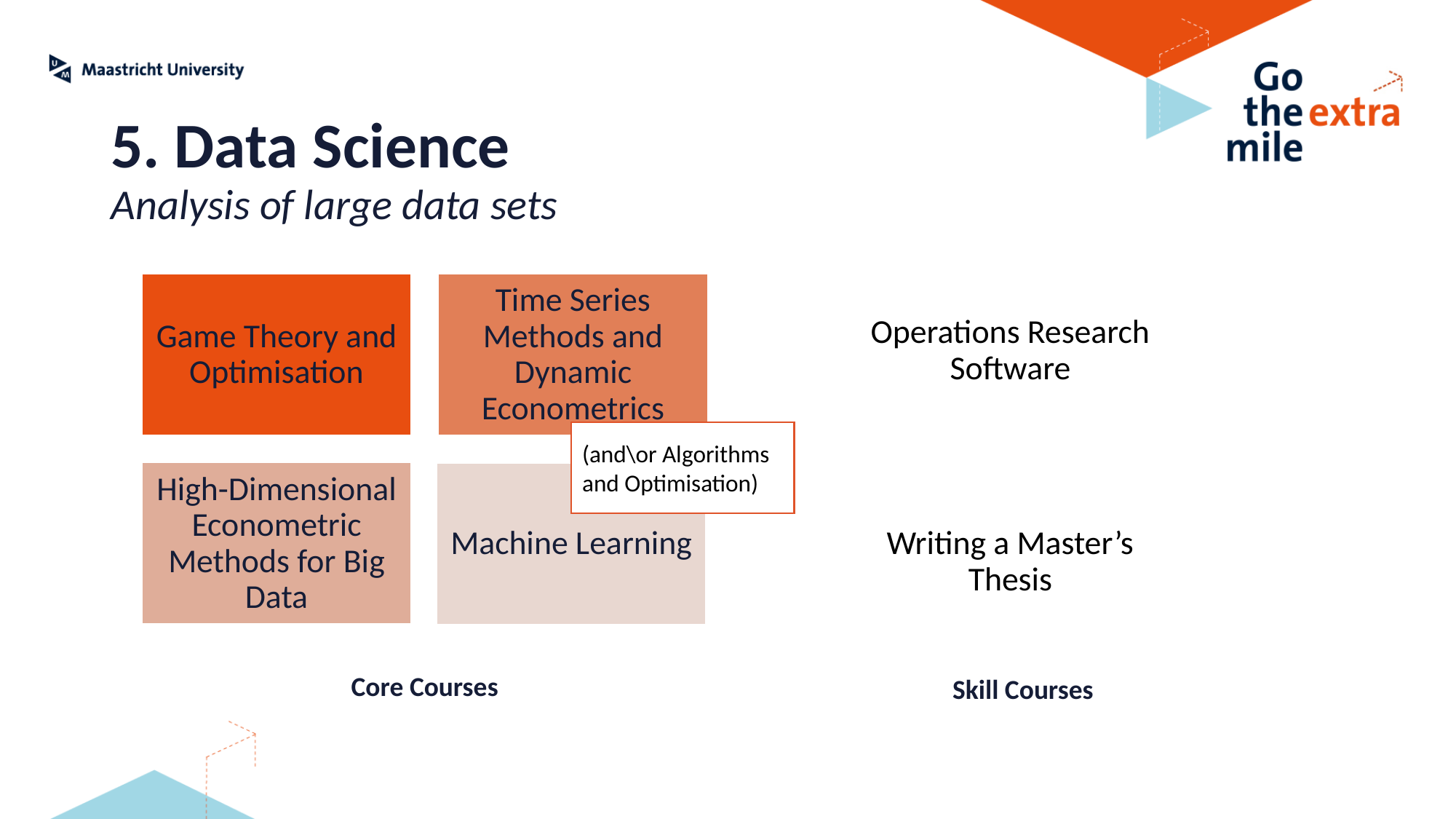

5. Data Science
Analysis of large data sets
Operations Research Software
Writing a Master’s Thesis
Game Theory and Optimisation
Time Series Methods and Dynamic Econometrics
High-Dimensional Econometric Methods for Big Data
Machine Learning
(and\or Algorithms and Optimisation)
Core Courses
Skill Courses